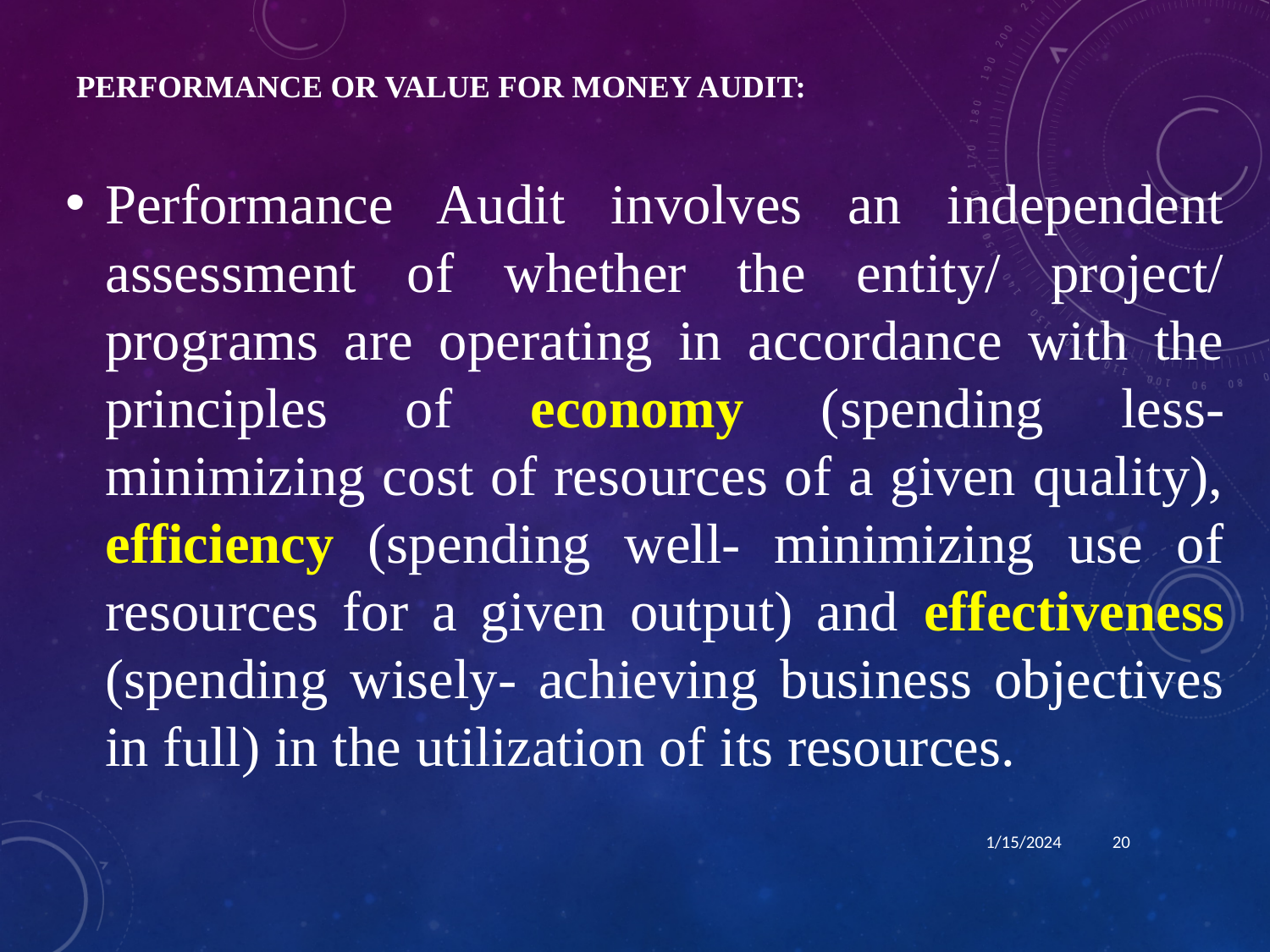

# Performance or Value for Money Audit:
Performance Audit involves an independent assessment of whether the entity/ project/ programs are operating in accordance with the principles of economy (spending less- minimizing cost of resources of a given quality), efficiency (spending well- minimizing use of resources for a given output) and effectiveness (spending wisely- achieving business objectives in full) in the utilization of its resources.
1/15/2024
20